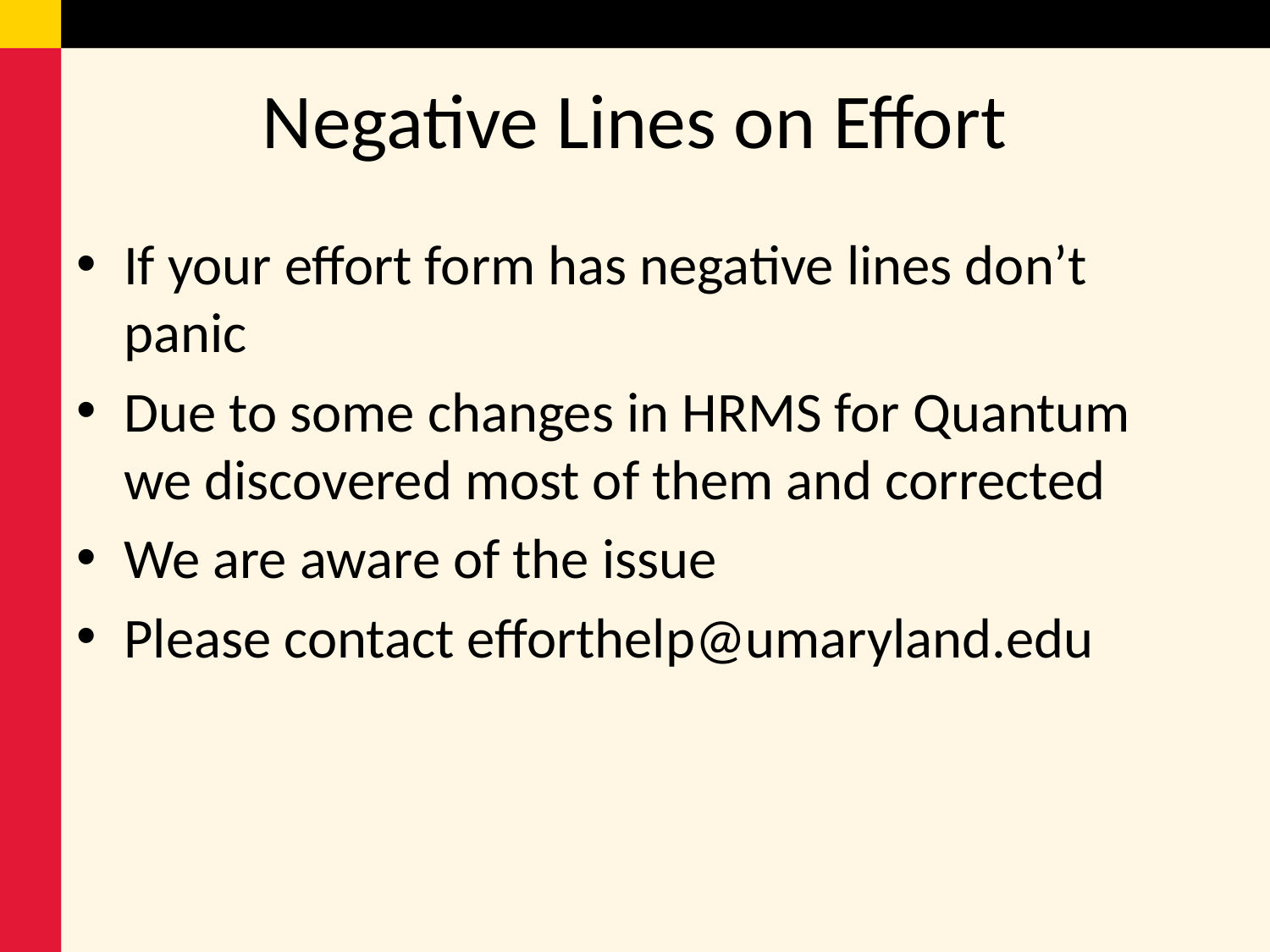

# Negative Lines on Effort
If your effort form has negative lines don’t panic
Due to some changes in HRMS for Quantum we discovered most of them and corrected
We are aware of the issue
Please contact efforthelp@umaryland.edu